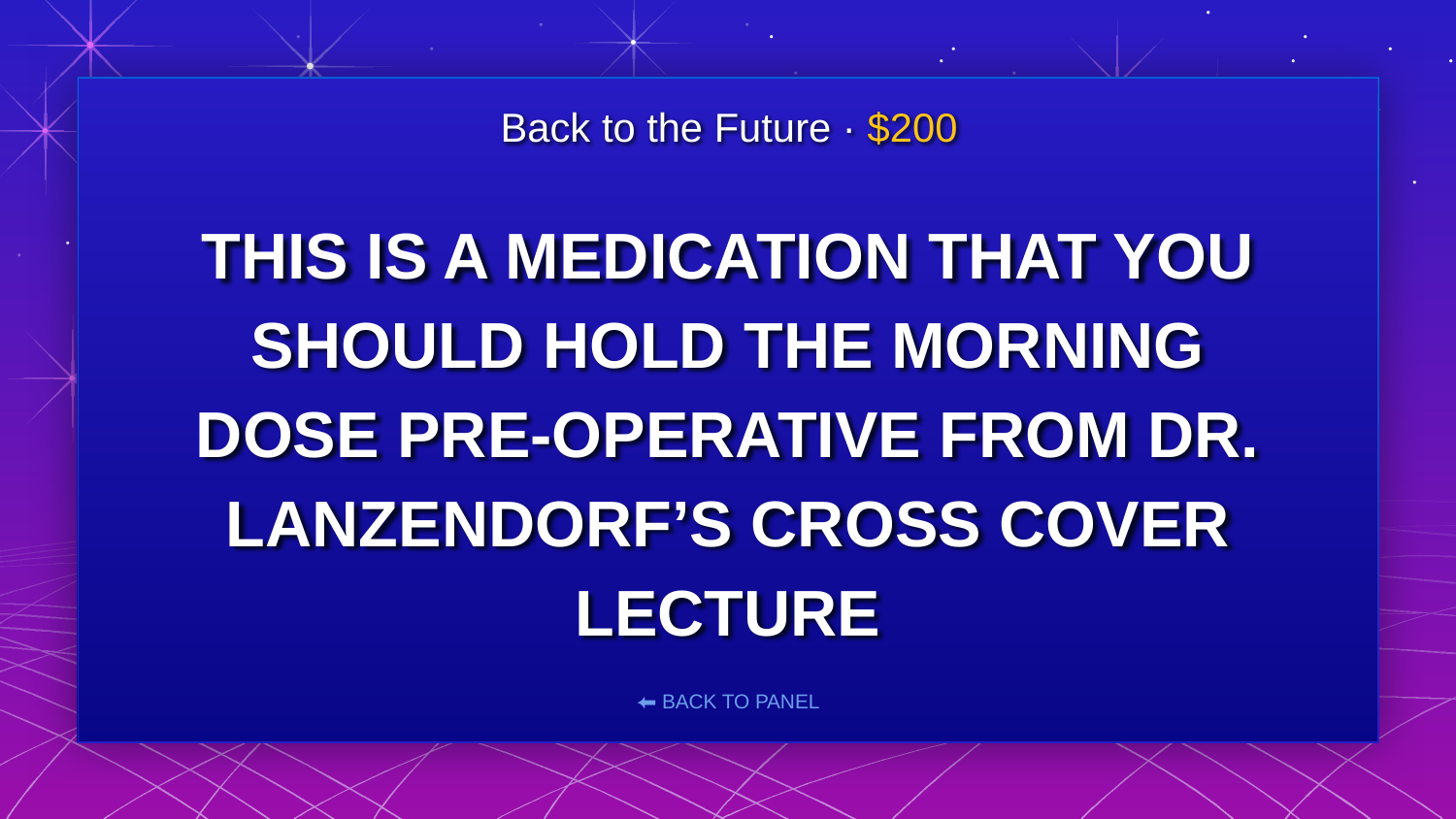

Back to the Future · $200
# THIS IS A MEDICATION THAT YOU SHOULD HOLD THE MORNING DOSE PRE-OPERATIVE FROM DR. LANZENDORF’S CROSS COVER LECTURE